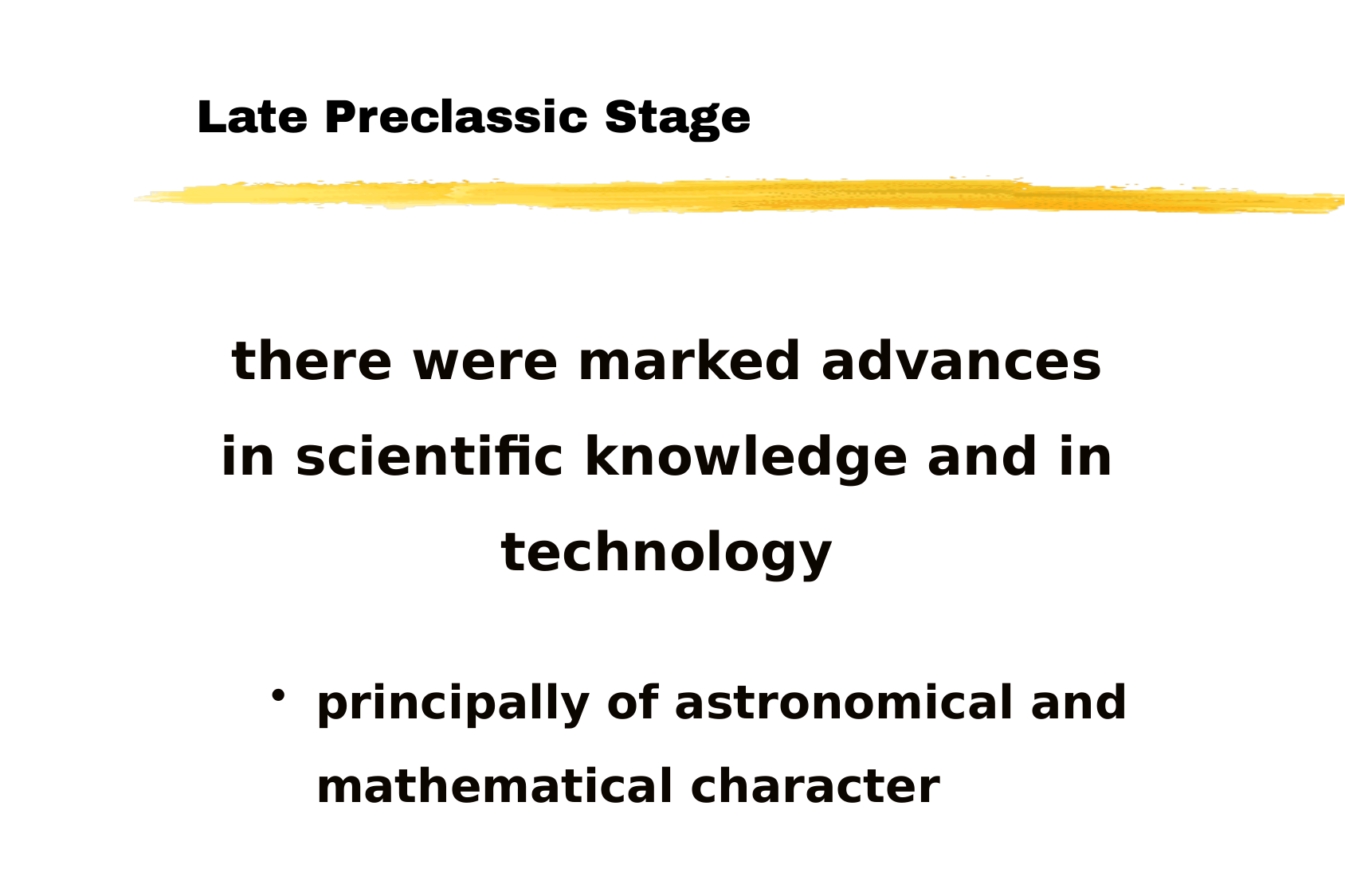

# Late Preclassic Stage
there were marked advances in scientific knowledge and in technology

principally of astronomical and mathematical character